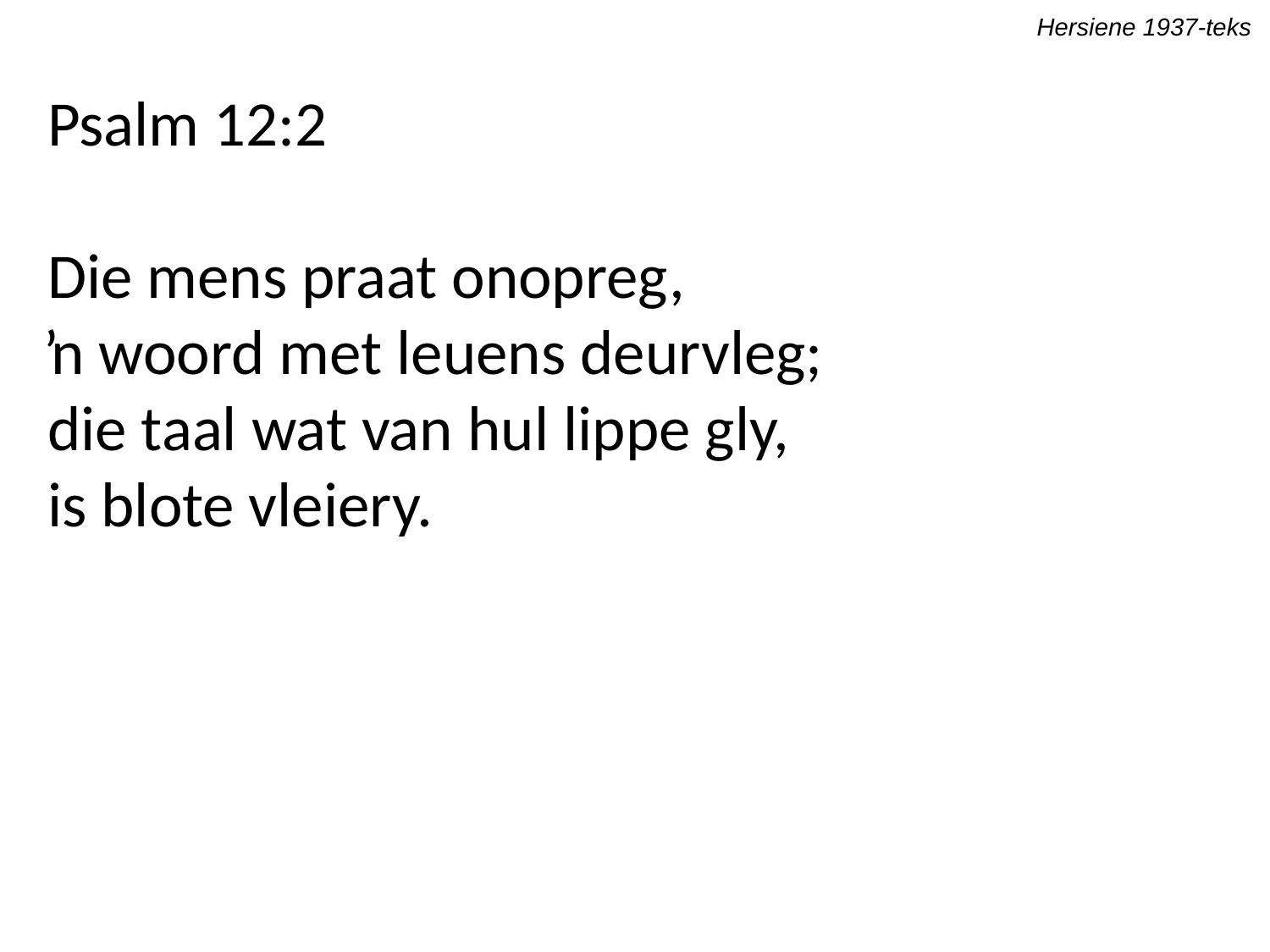

Hersiene 1937-teks
Psalm 12:2

Die mens praat onopreg,
ŉ woord met leuens deurvleg;
die taal wat van hul lippe gly,
is blote vleiery.